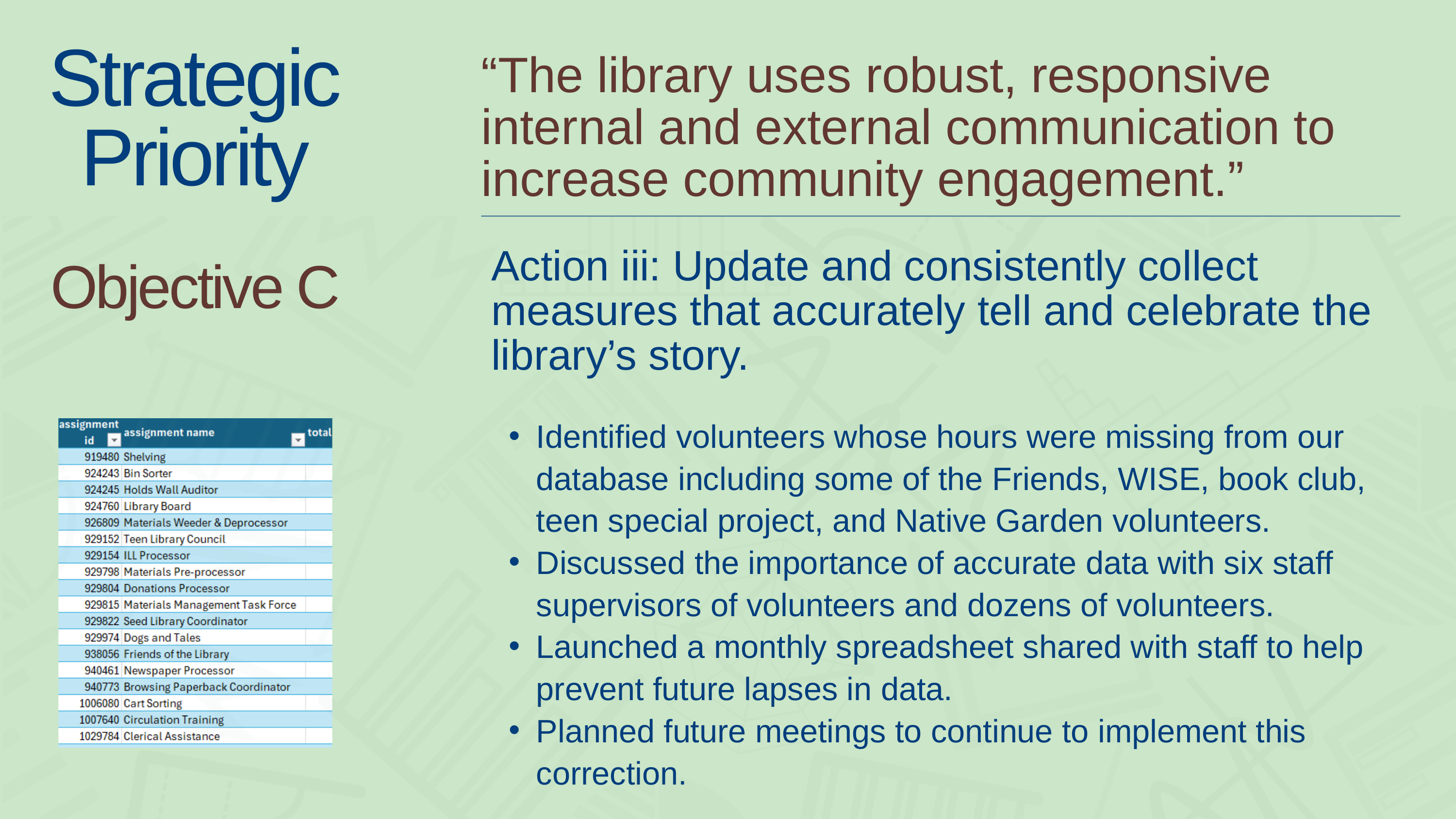

Strategic
Priority

Objective C
“The library uses robust, responsive internal and external communication to increase community engagement.”

Action iii: Update and consistently collect measures that accurately tell and celebrate the library’s story.
Identified volunteers whose hours were missing from our database including some of the Friends, WISE, book club, teen special project, and Native Garden volunteers.
Discussed the importance of accurate data with six staff supervisors of volunteers and dozens of volunteers.
Launched a monthly spreadsheet shared with staff to help prevent future lapses in data.
Planned future meetings to continue to implement this correction.